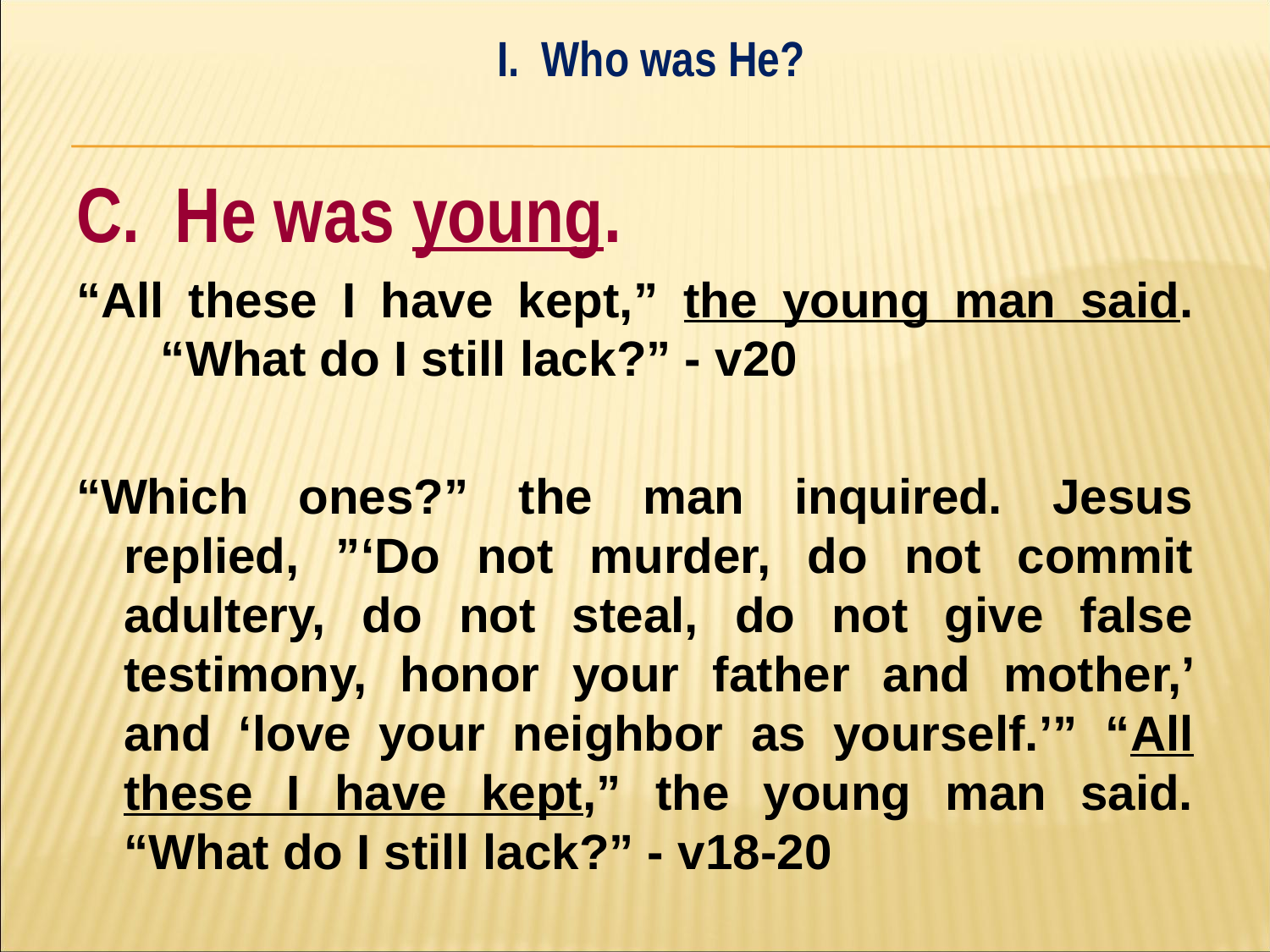

I.  Who was He?
#
C.  He was young.
“All these I have kept,” the young man said. “What do I still lack?” - v20

“Which ones?” the man inquired. Jesus replied, ”‘Do not murder, do not commit adultery, do not steal, do not give false testimony, honor your father and mother,’ and ‘love your neighbor as yourself.’” “All these I have kept,” the young man said. “What do I still lack?” - v18-20